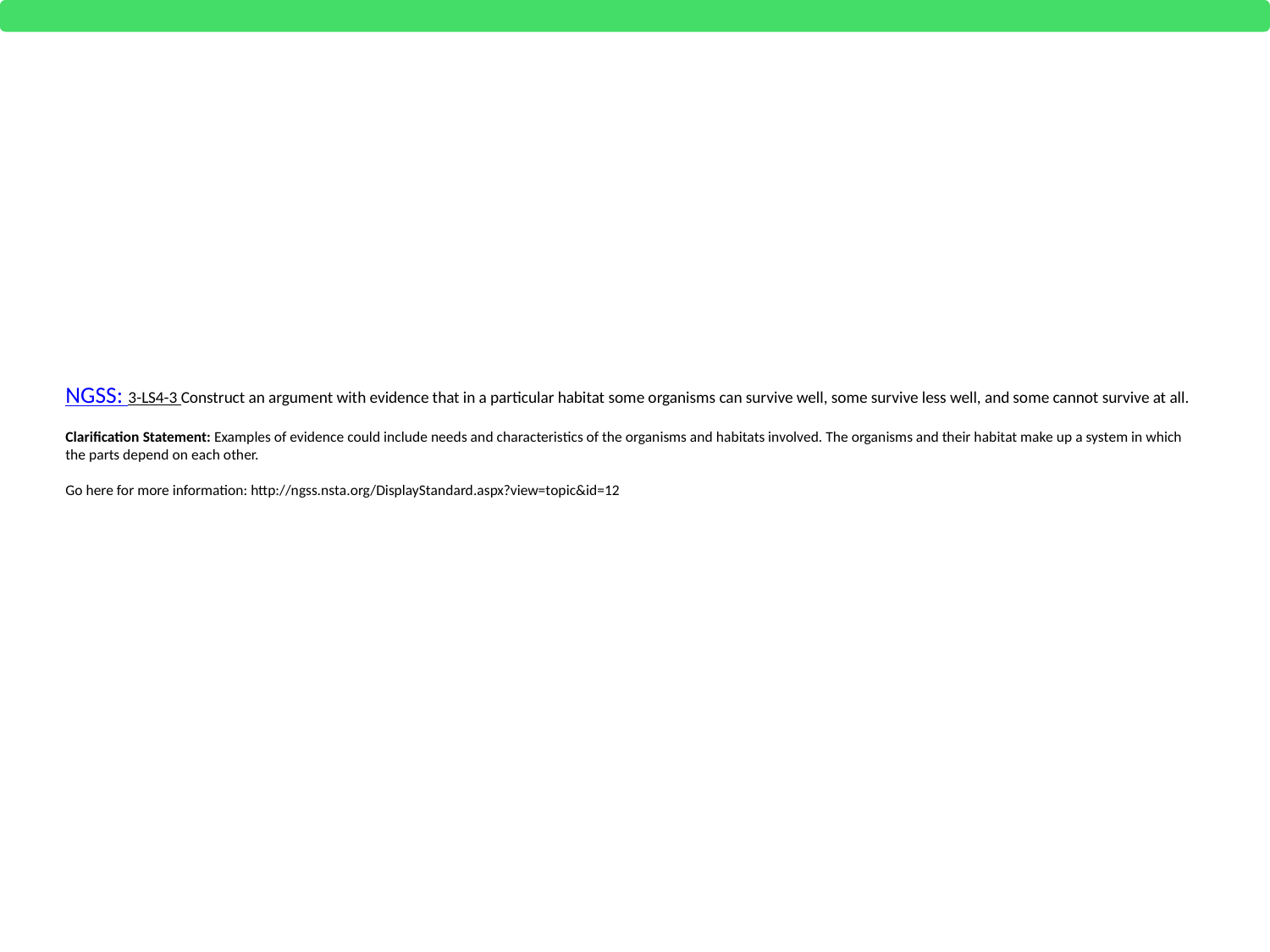

# NGSS: 3-LS4-3 Construct an argument with evidence that in a particular habitat some organisms can survive well, some survive less well, and some cannot survive at all. Clarification Statement: Examples of evidence could include needs and characteristics of the organisms and habitats involved. The organisms and their habitat make up a system in which the parts depend on each other. Go here for more information: http://ngss.nsta.org/DisplayStandard.aspx?view=topic&id=12